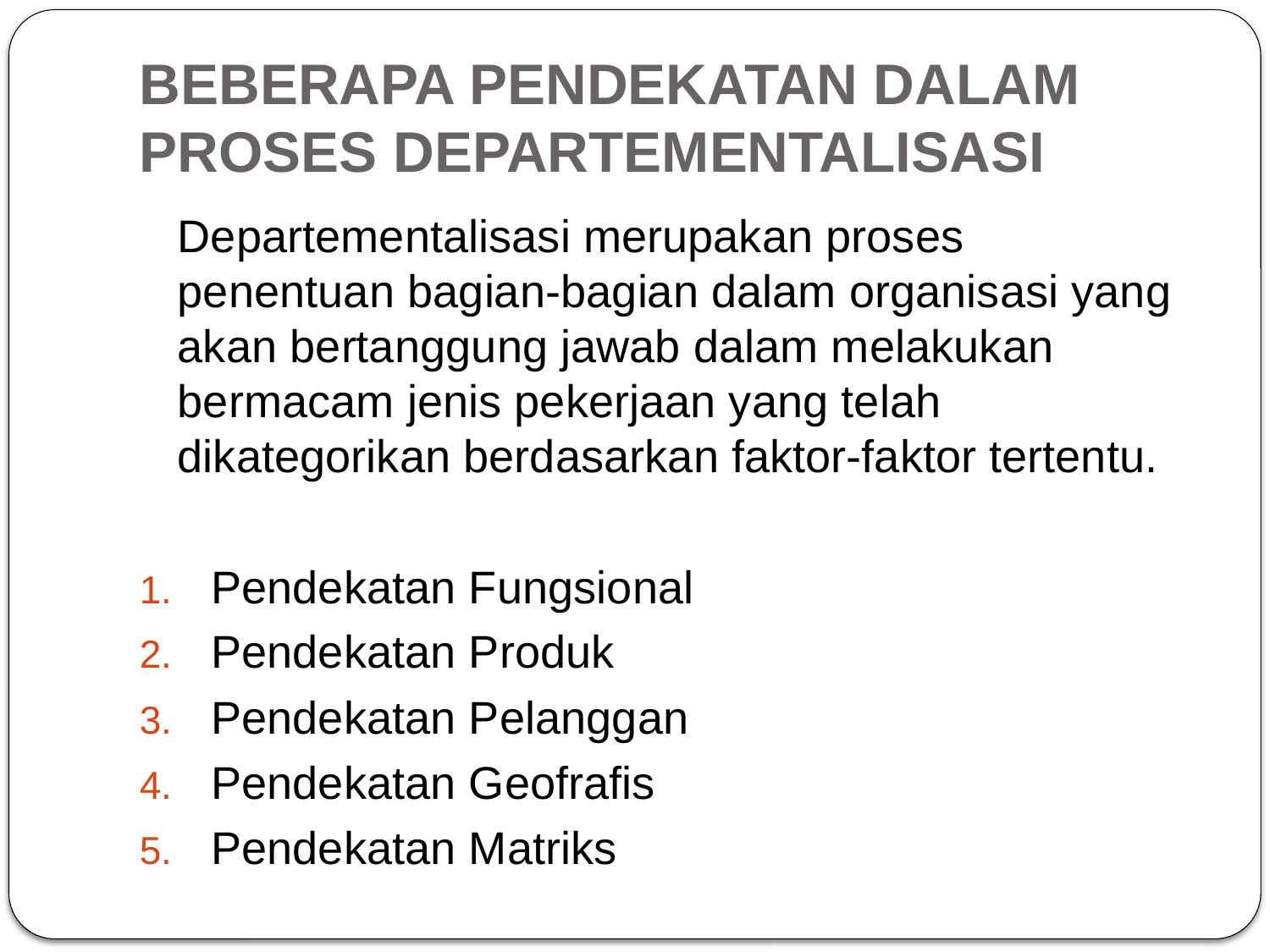

# BEBERAPA PENDEKATAN DALAM PROSES DEPARTEMENTALISASI
	Departementalisasi merupakan proses penentuan bagian-bagian dalam organisasi yang akan bertanggung jawab dalam melakukan bermacam jenis pekerjaan yang telah dikategorikan berdasarkan faktor-faktor tertentu.

Pendekatan Fungsional
Pendekatan Produk
Pendekatan Pelanggan
Pendekatan Geofrafis
Pendekatan Matriks